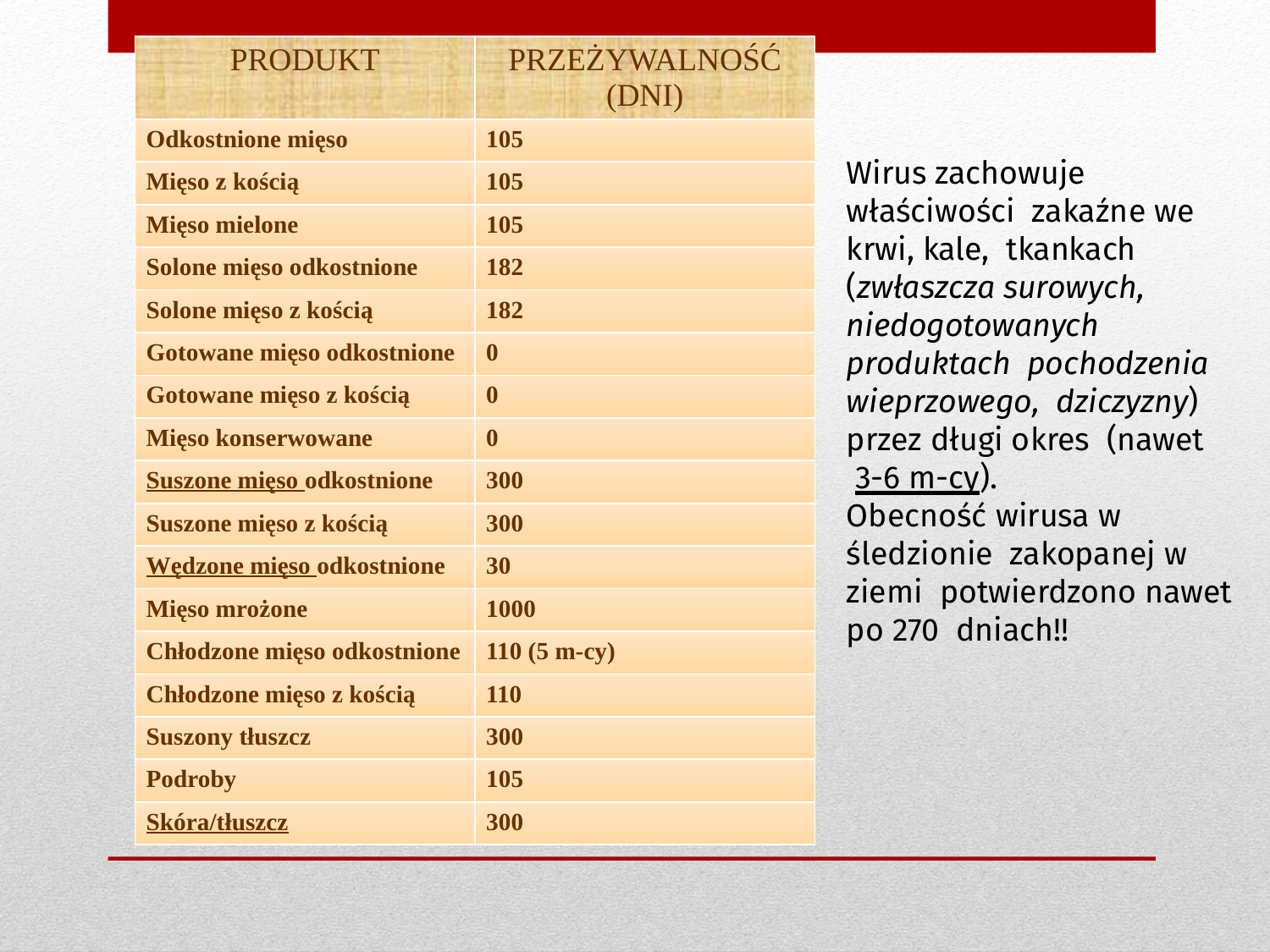

| PRODUKT | PRZEŻYWALNOŚĆ (DNI) |
| --- | --- |
| Odkostnione mięso | 105 |
| Mięso z kością | 105 |
| Mięso mielone | 105 |
| Solone mięso odkostnione | 182 |
| Solone mięso z kością | 182 |
| Gotowane mięso odkostnione | 0 |
| Gotowane mięso z kością | 0 |
| Mięso konserwowane | 0 |
| Suszone mięso odkostnione | 300 |
| Suszone mięso z kością | 300 |
| Wędzone mięso odkostnione | 30 |
| Mięso mrożone | 1000 |
| Chłodzone mięso odkostnione | 110 (5 m-cy) |
| Chłodzone mięso z kością | 110 |
| Suszony tłuszcz | 300 |
| Podroby | 105 |
| Skóra/tłuszcz | 300 |
Wirus zachowuje właściwości  zakaźne we krwi, kale,  tkankach (zwłaszcza surowych,  niedogotowanych produktach  pochodzenia wieprzowego,  dziczyzny) przez długi okres  (nawet
 3-6 m-cy).
Obecność wirusa w śledzionie  zakopanej w ziemi  potwierdzono nawet po 270  dniach!!